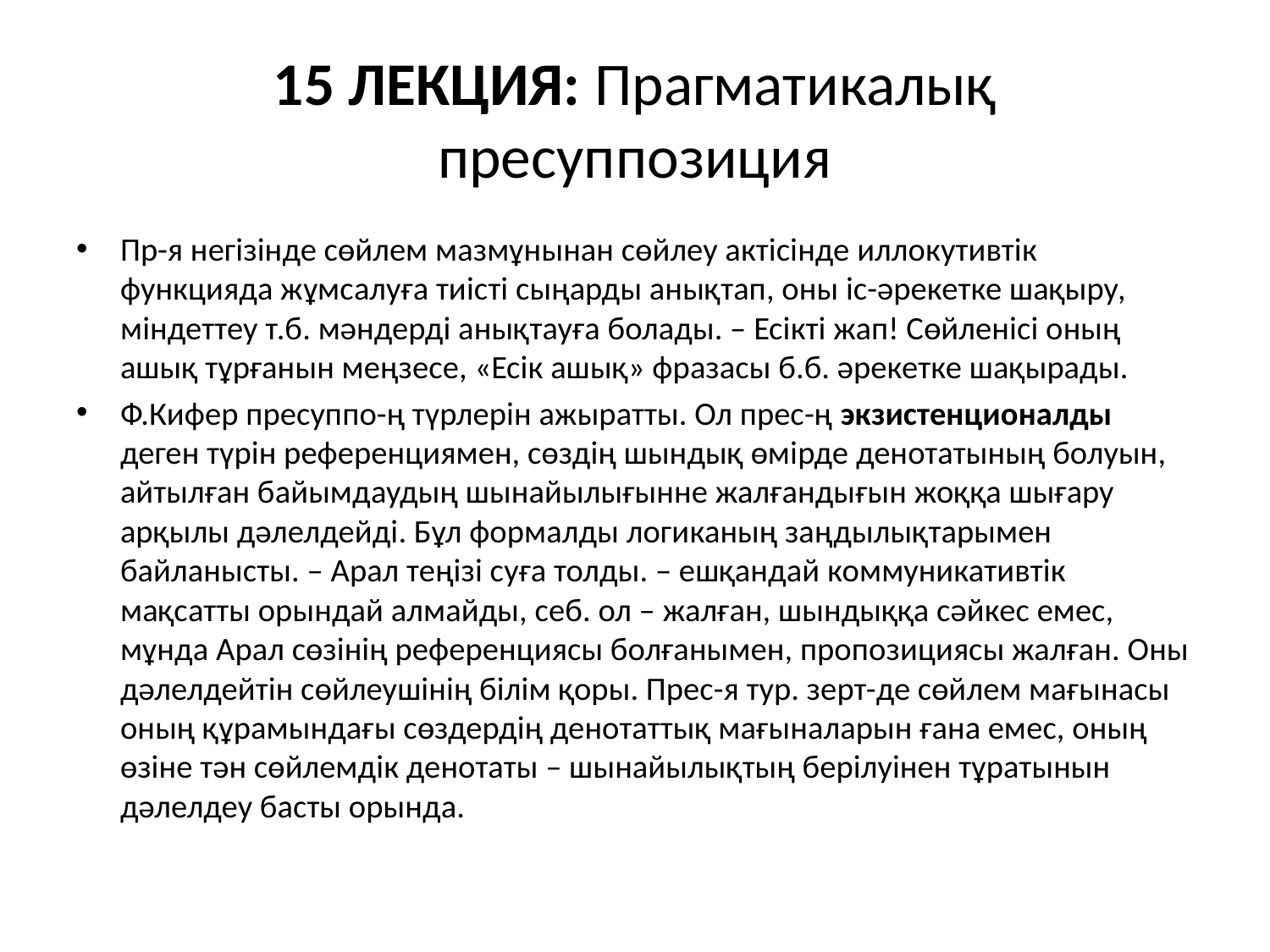

# 15 ЛЕКЦИЯ: Прагматикалық пресуппозиция
Пр-я негізінде сөйлем мазмұнынан сөйлеу актісінде иллокутивтік функцияда жұмсалуға тиісті сыңарды анықтап, оны іс-әрекетке шақыру, міндеттеу т.б. мәндерді анықтауға болады. – Есікті жап! Сөйленісі оның ашық тұрғанын меңзесе, «Есік ашық» фразасы б.б. әрекетке шақырады.
Ф.Кифер пресуппо-ң түрлерін ажыратты. Ол прес-ң экзистенционалды деген түрін референциямен, сөздің шындық өмірде денотатының болуын, айтылған байымдаудың шынайылығынне жалғандығын жоққа шығару арқылы дәлелдейді. Бұл формалды логиканың заңдылықтарымен байланысты. – Арал теңізі суға толды. – ешқандай коммуникативтік мақсатты орындай алмайды, себ. ол – жалған, шындыққа сәйкес емес, мұнда Арал сөзінің референциясы болғанымен, пропозициясы жалған. Оны дәлелдейтін сөйлеушінің білім қоры. Прес-я тур. зерт-де сөйлем мағынасы оның құрамындағы сөздердің денотаттық мағыналарын ғана емес, оның өзіне тән сөйлемдік денотаты – шынайылықтың берілуінен тұратынын дәлелдеу басты орында.